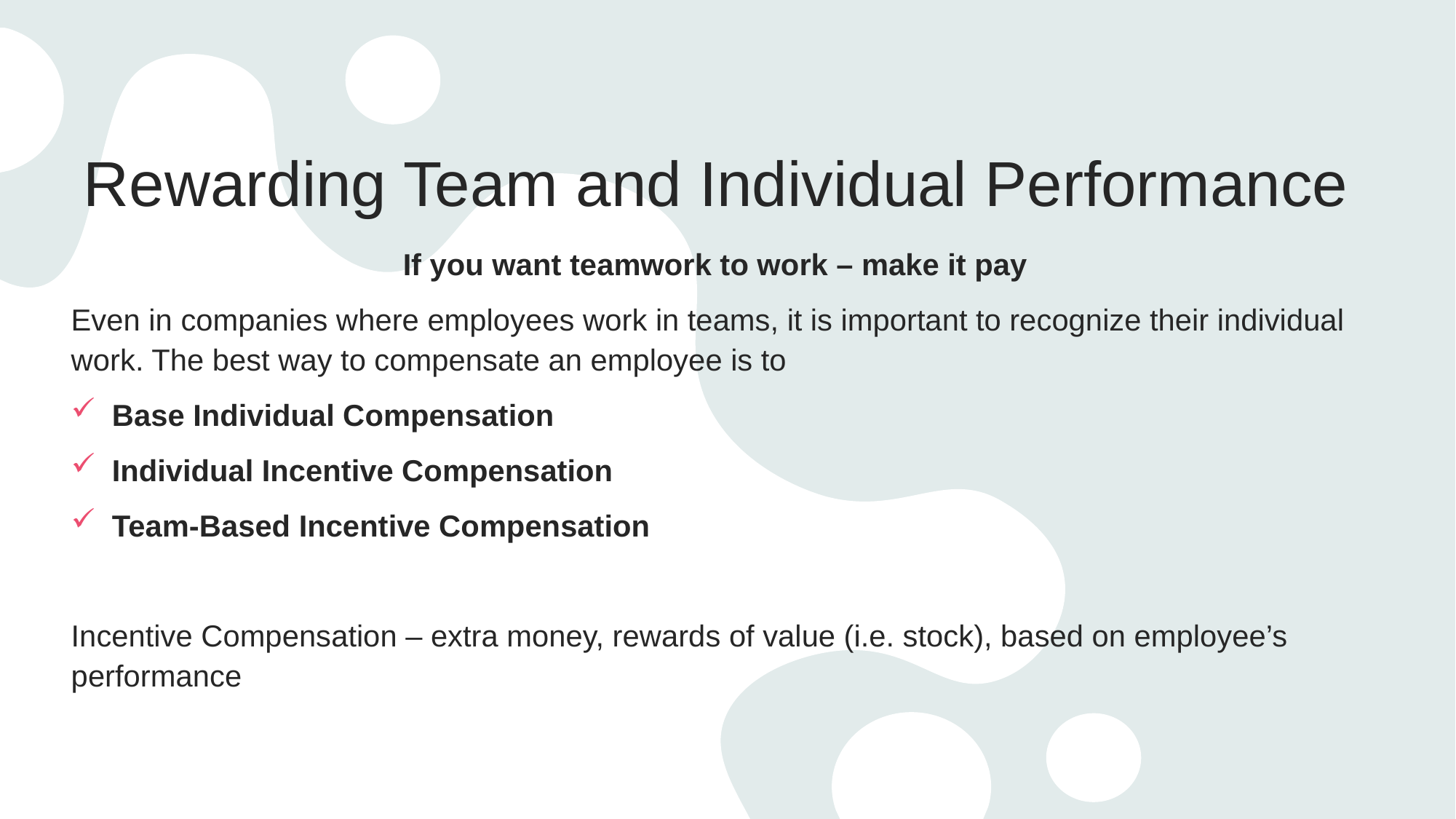

# Rewarding Team and Individual Performance
If you want teamwork to work – make it pay
Even in companies where employees work in teams, it is important to recognize their individual work. The best way to compensate an employee is to
Base Individual Compensation
Individual Incentive Compensation
Team-Based Incentive Compensation

Incentive Compensation – extra money, rewards of value (i.e. stock), based on employee’s performance